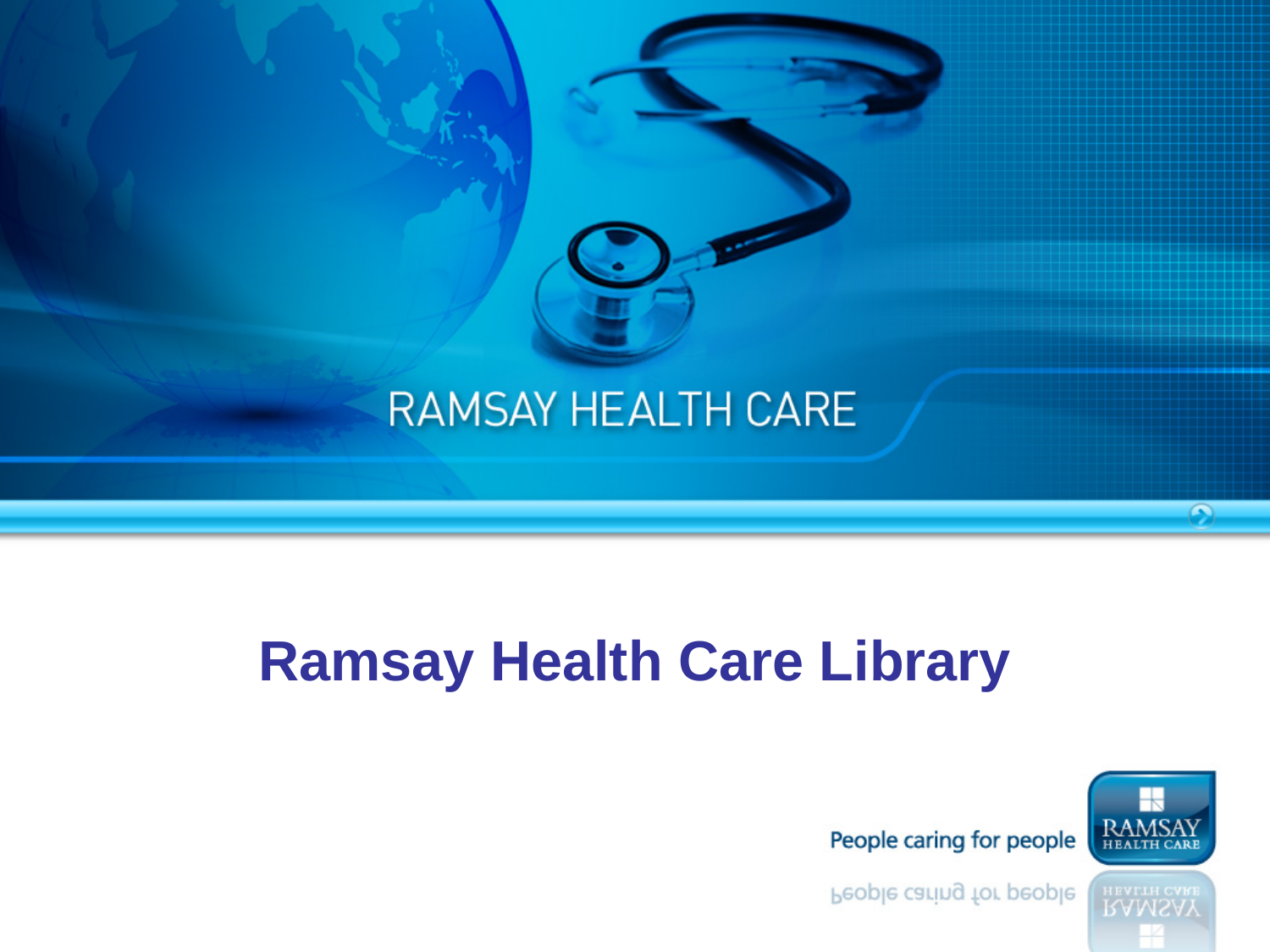

Ramsay Health Care Library
# Presentation Title